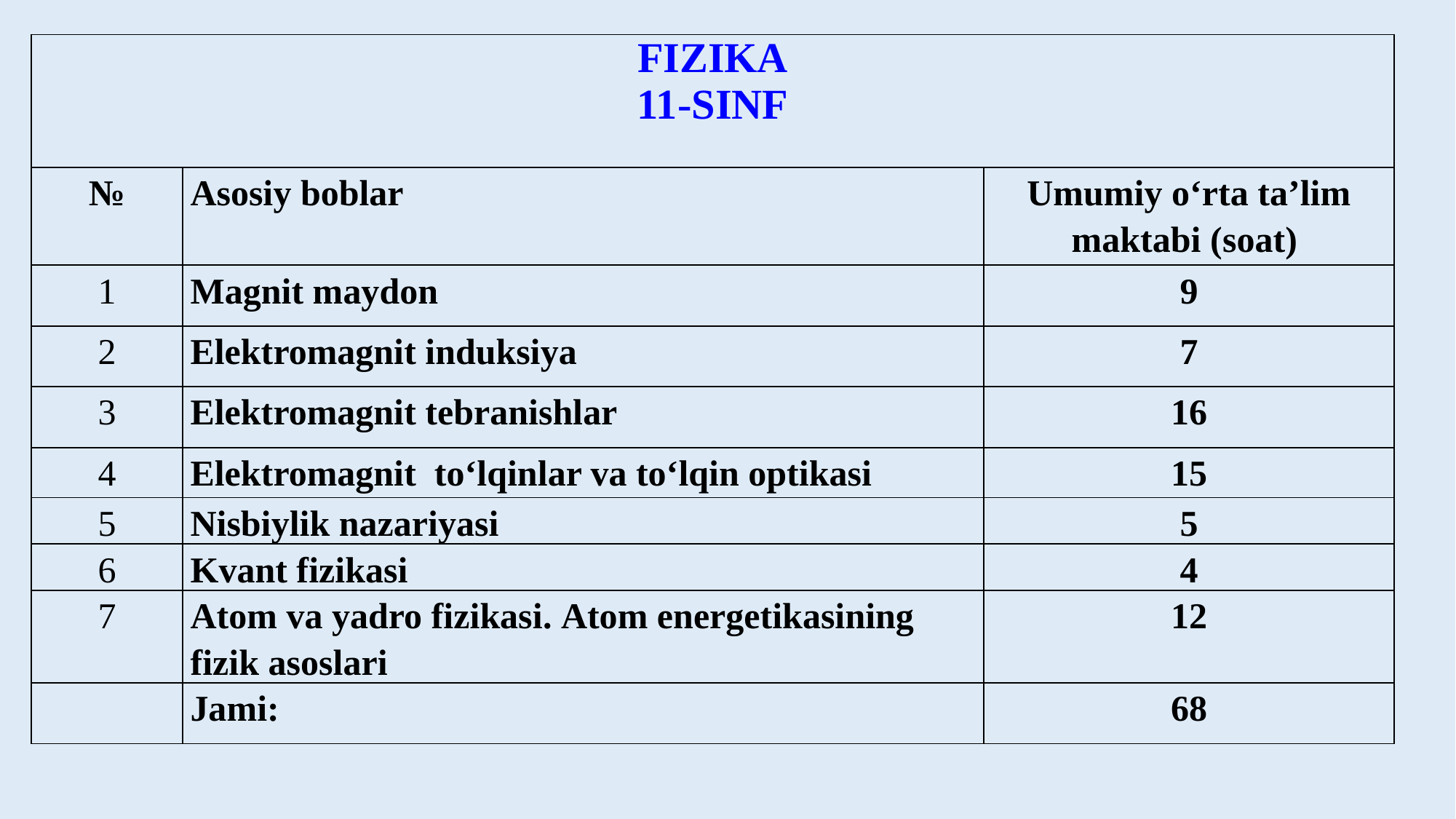

| FIZIKA 11-SINF |  |  |
| --- | --- | --- |
| № | Asosiy boblar | Umumiy o‘rta ta’lim maktabi (soat) |
| 1 | Magnit maydon | 9 |
| 2 | Elektromagnit induksiya | 7 |
| 3 | Elektromagnit tebranishlar | 16 |
| 4 | Elektromagnit to‘lqinlar va to‘lqin optikasi | 15 |
| 5 | Nisbiylik nazariyasi | 5 |
| 6 | Kvant fizikasi | 4 |
| 7 | Atom va yadro fizikasi. Atom energetikasining fizik asoslari | 12 |
|  | Jami: | 68 |